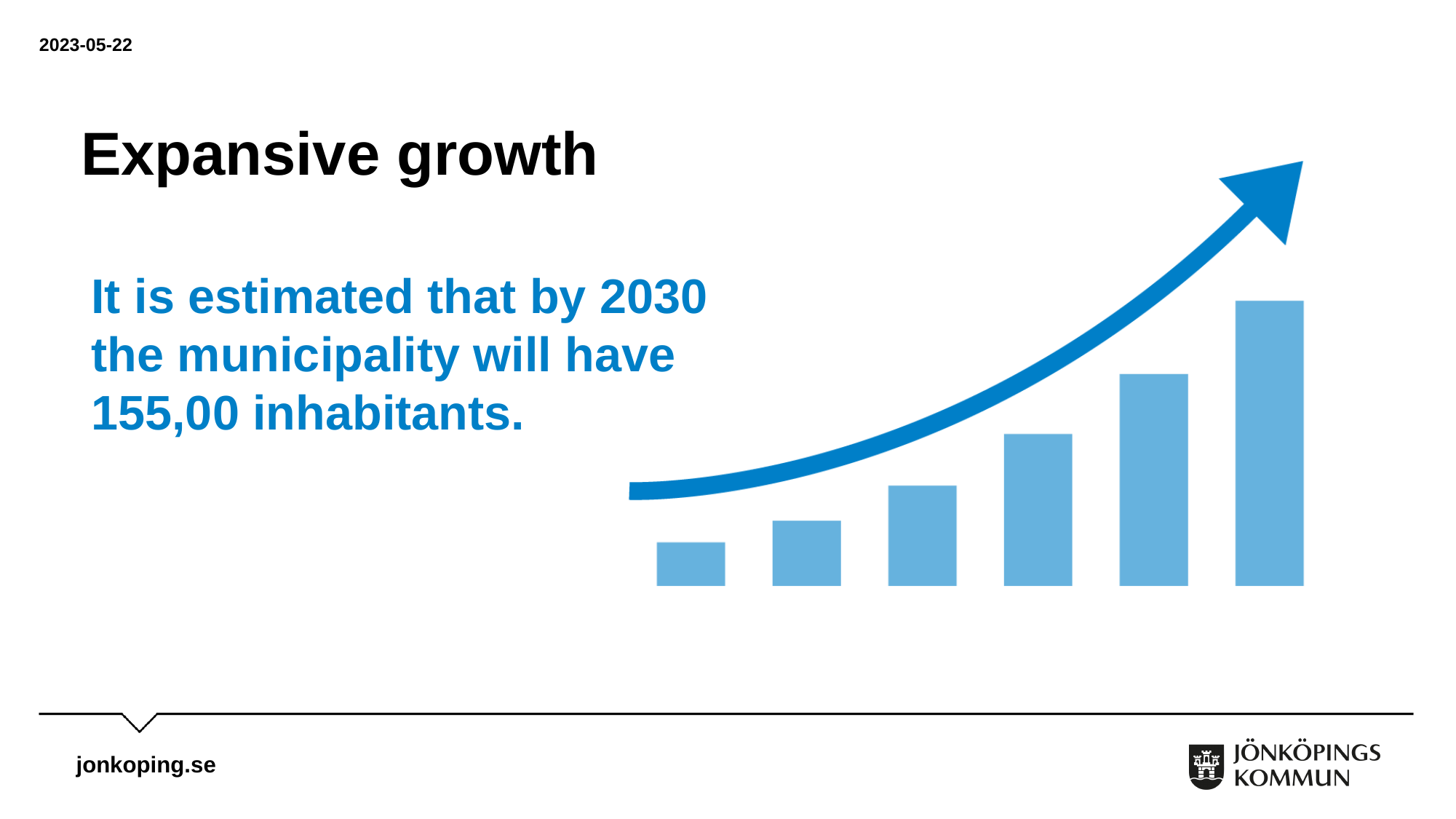

2023-05-22
# Expansive growth
It is estimated that by 2030
the municipality will have 155,00 inhabitants.